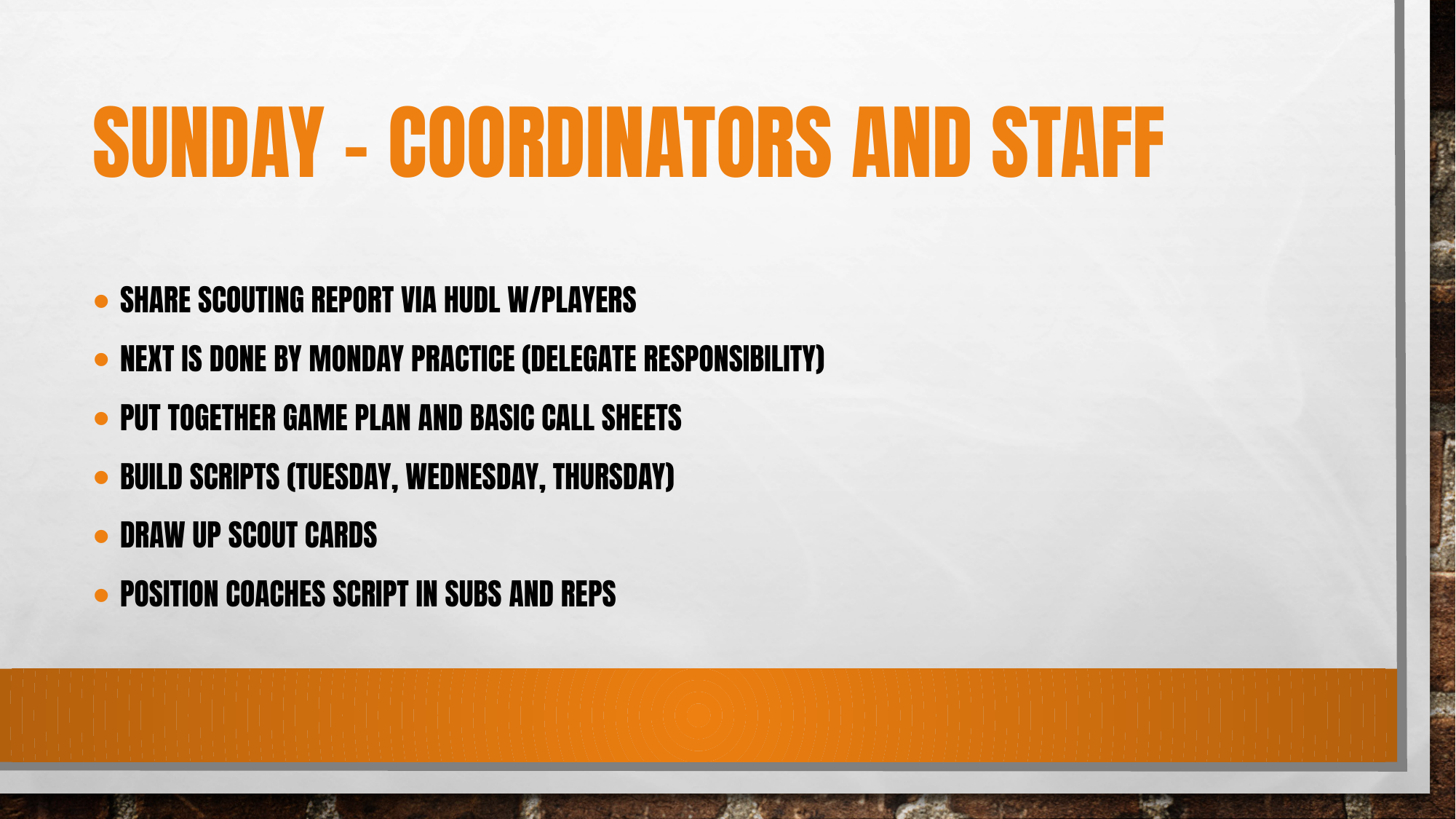

# Sunday – Coordinators and staff
Share scouting report via HUDL w/players
Next is done by Monday practice (delegate responsibility)
put together game plan and basic call sheets
Build scripts (Tuesday, Wednesday, Thursday)
Draw up scout cards
Position coaches script in subs and reps